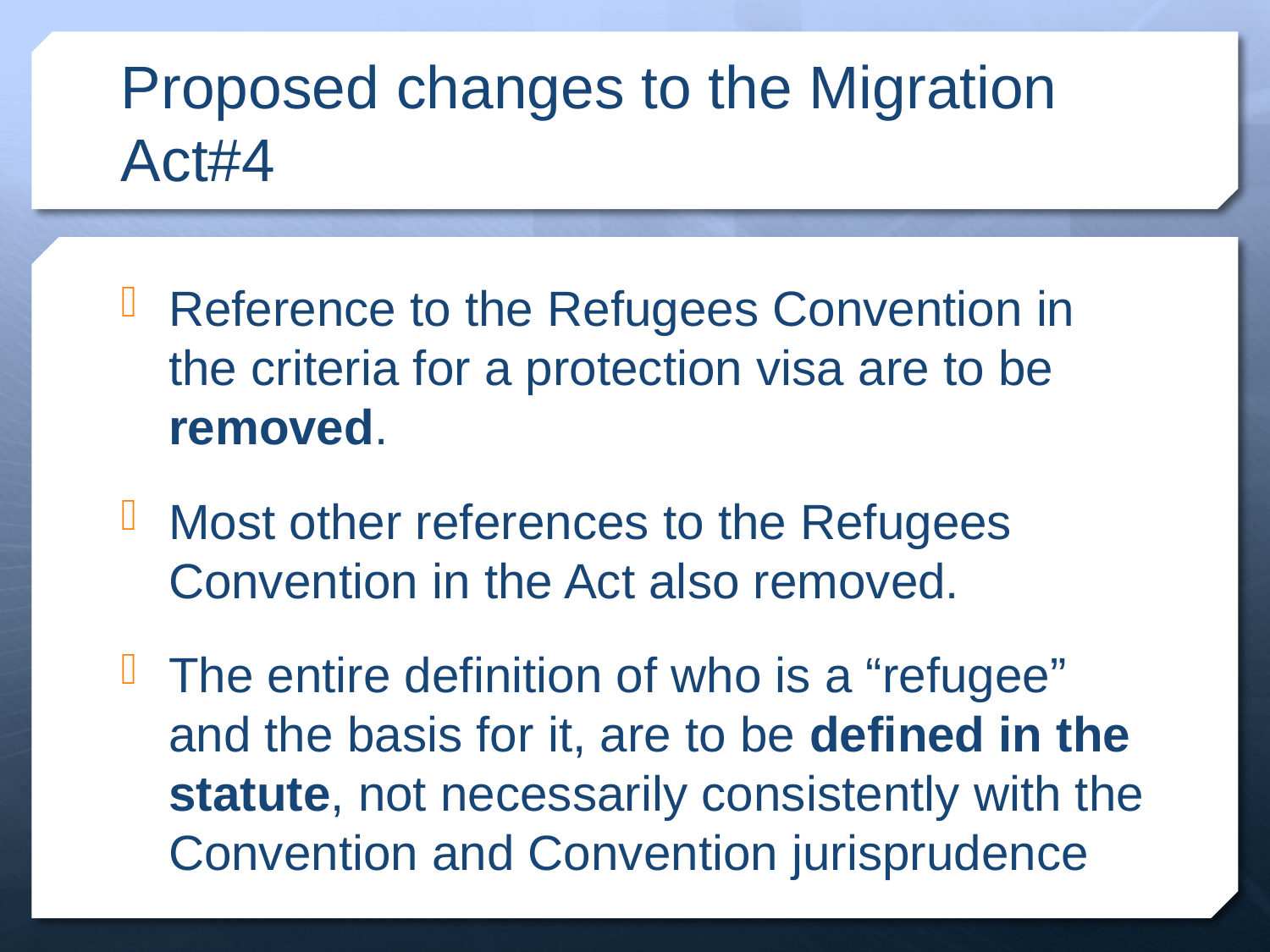

# Proposed changes to the Migration Act#4
Reference to the Refugees Convention in the criteria for a protection visa are to be removed.
Most other references to the Refugees Convention in the Act also removed.
The entire definition of who is a “refugee” and the basis for it, are to be defined in the statute, not necessarily consistently with the Convention and Convention jurisprudence